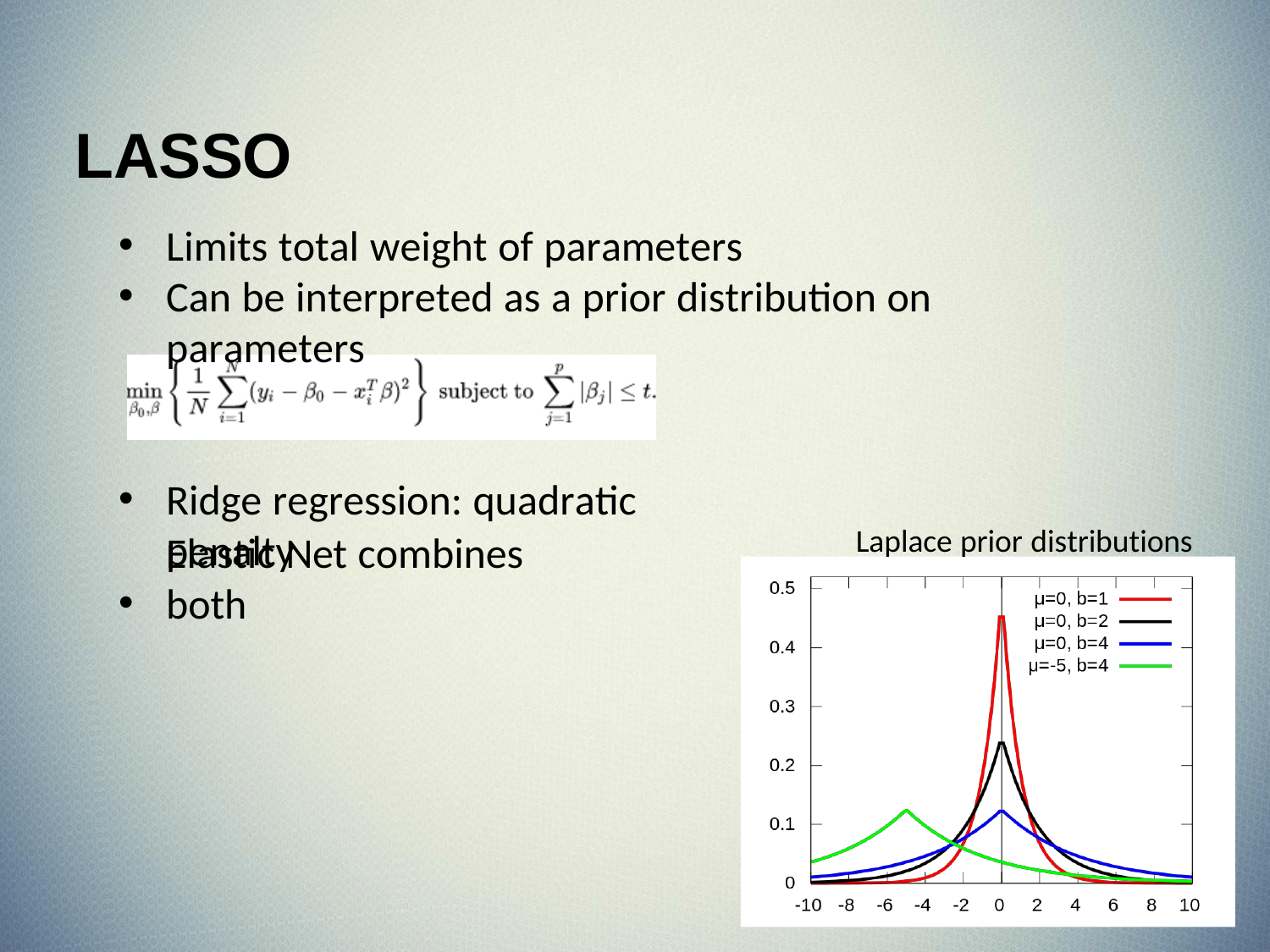

# LASSO
Limits total weight of parameters
Can be interpreted as a prior distribution on parameters

Ridge regression: quadratic penalty
•
Laplace prior distributions
Elastic Net combines both